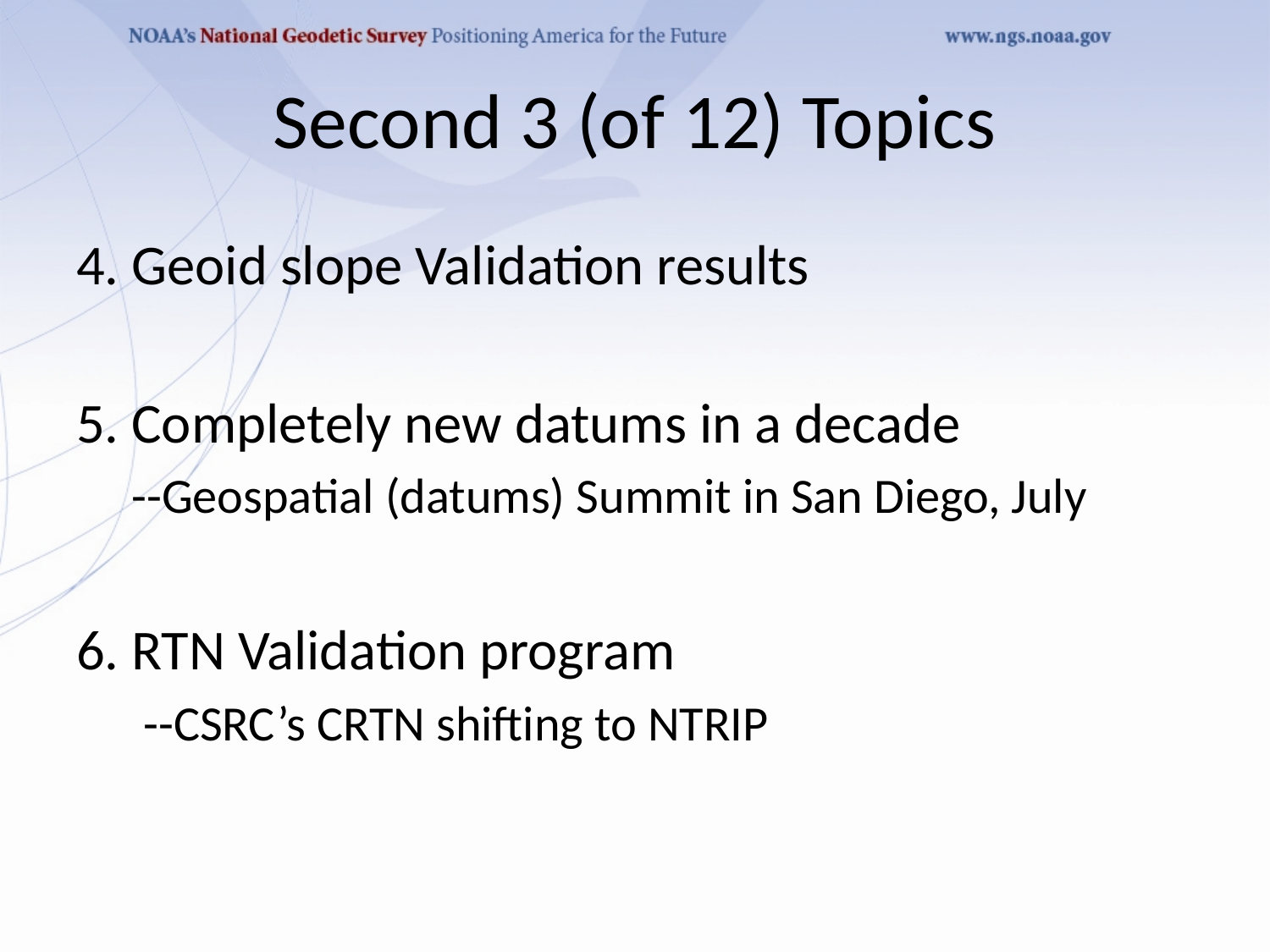

# Second 3 (of 12) Topics
4. Geoid slope Validation results

5. Completely new datums in a decade
--Geospatial (datums) Summit in San Diego, July

6. RTN Validation program
      --CSRC’s CRTN shifting to NTRIP